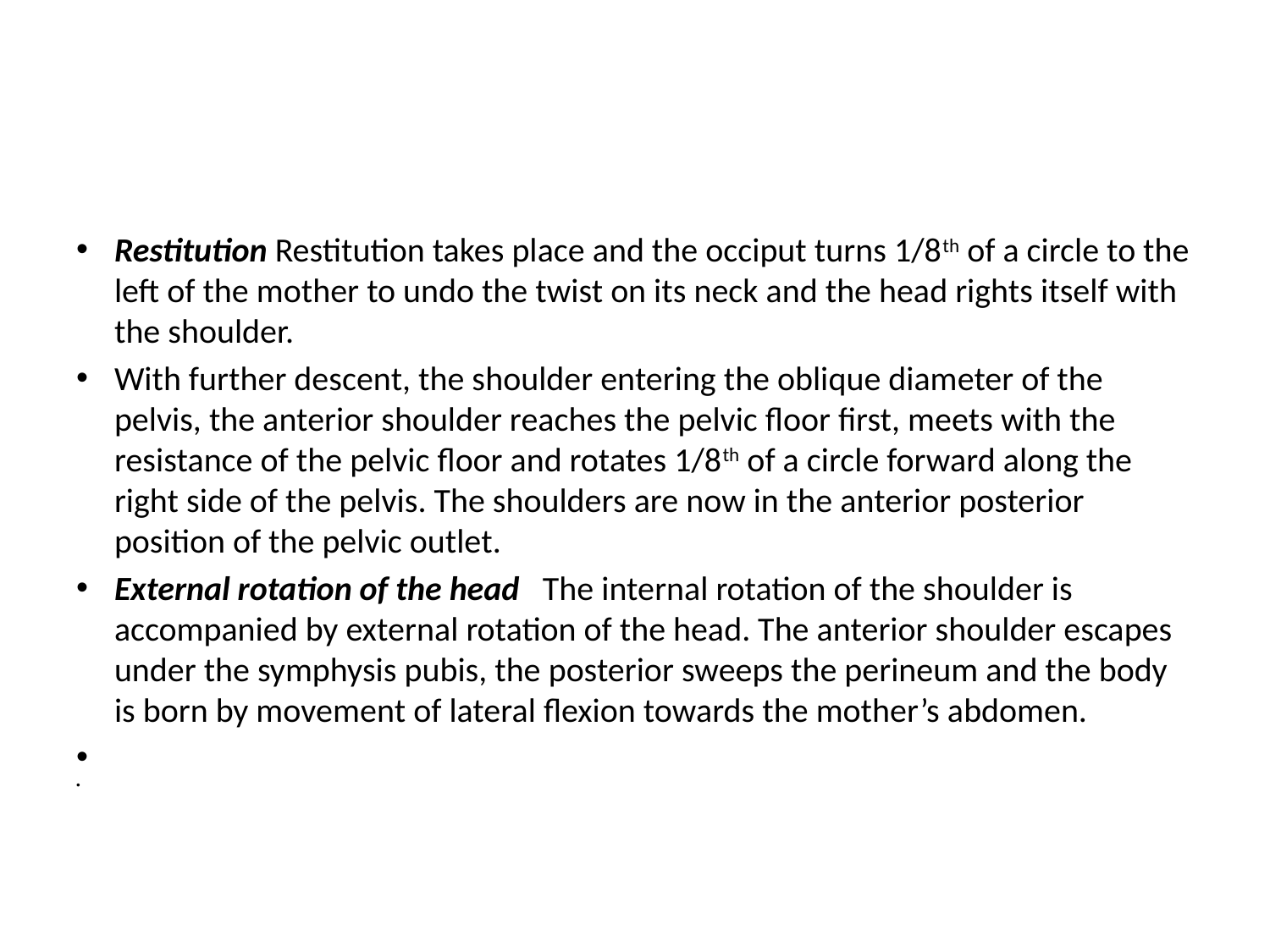

Restitution Restitution takes place and the occiput turns 1/8th of a circle to the left of the mother to undo the twist on its neck and the head rights itself with the shoulder.
With further descent, the shoulder entering the oblique diameter of the pelvis, the anterior shoulder reaches the pelvic floor first, meets with the resistance of the pelvic floor and rotates 1/8th of a circle forward along the right side of the pelvis. The shoulders are now in the anterior posterior position of the pelvic outlet.
External rotation of the head   The internal rotation of the shoulder is accompanied by external rotation of the head. The anterior shoulder escapes under the symphysis pubis, the posterior sweeps the perineum and the body is born by movement of lateral flexion towards the mother’s abdomen.